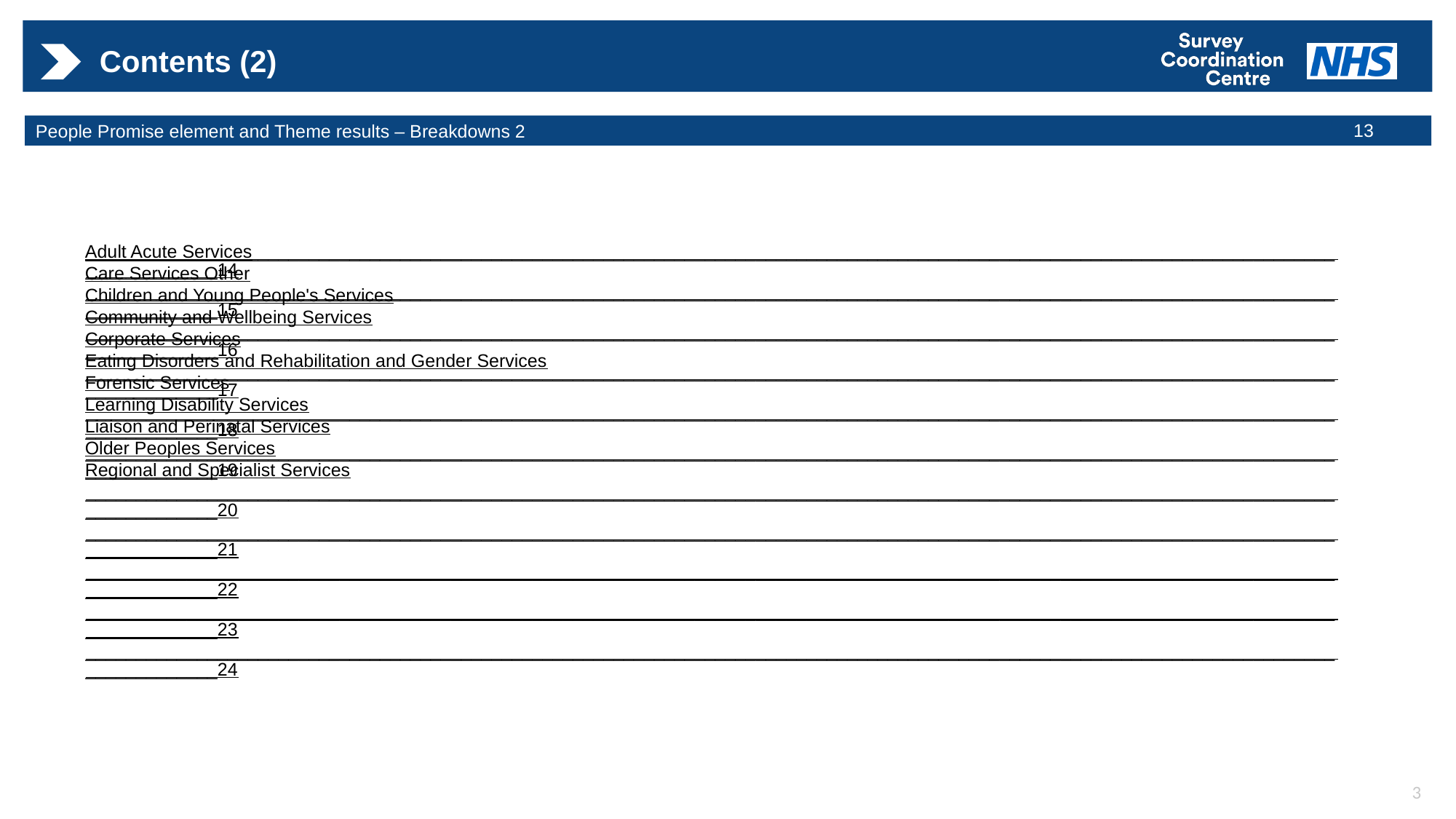

# Contents (2)
13
People Promise element and Theme results – Breakdowns 2
________________________________________________________________________________________________________________________________________14
________________________________________________________________________________________________________________________________________15
________________________________________________________________________________________________________________________________________16
________________________________________________________________________________________________________________________________________17
________________________________________________________________________________________________________________________________________18
________________________________________________________________________________________________________________________________________19
________________________________________________________________________________________________________________________________________20
________________________________________________________________________________________________________________________________________21
________________________________________________________________________________________________________________________________________22
________________________________________________________________________________________________________________________________________23
________________________________________________________________________________________________________________________________________24

Adult Acute Services
Care Services Other
Children and Young People's Services
Community and Wellbeing Services
Corporate Services
Eating Disorders and Rehabilitation and Gender Services
Forensic Services
Learning Disability Services
Liaison and Perinatal Services
Older Peoples Services
Regional and Specialist Services

3